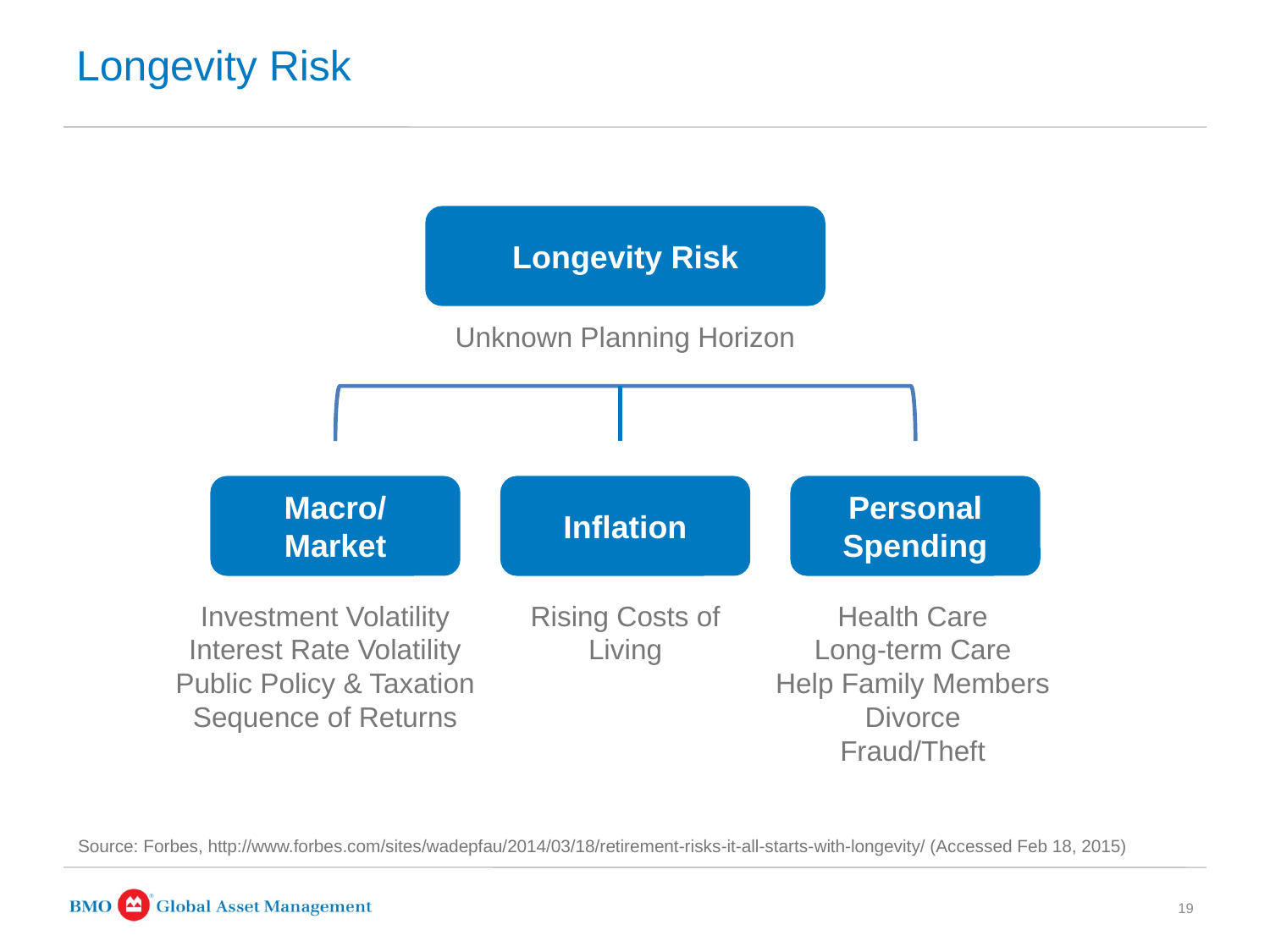

# Longevity Risk

Longevity Risk
Unknown Planning Horizon
Macro/
Market
Inflation
Personal Spending
Investment Volatility
Interest Rate Volatility
Public Policy & Taxation
Sequence of Returns
Rising Costs of Living
Health Care
Long-term Care
Help Family Members
Divorce
Fraud/Theft
Source: Forbes, http://www.forbes.com/sites/wadepfau/2014/03/18/retirement-risks-it-all-starts-with-longevity/ (Accessed Feb 18, 2015)
19